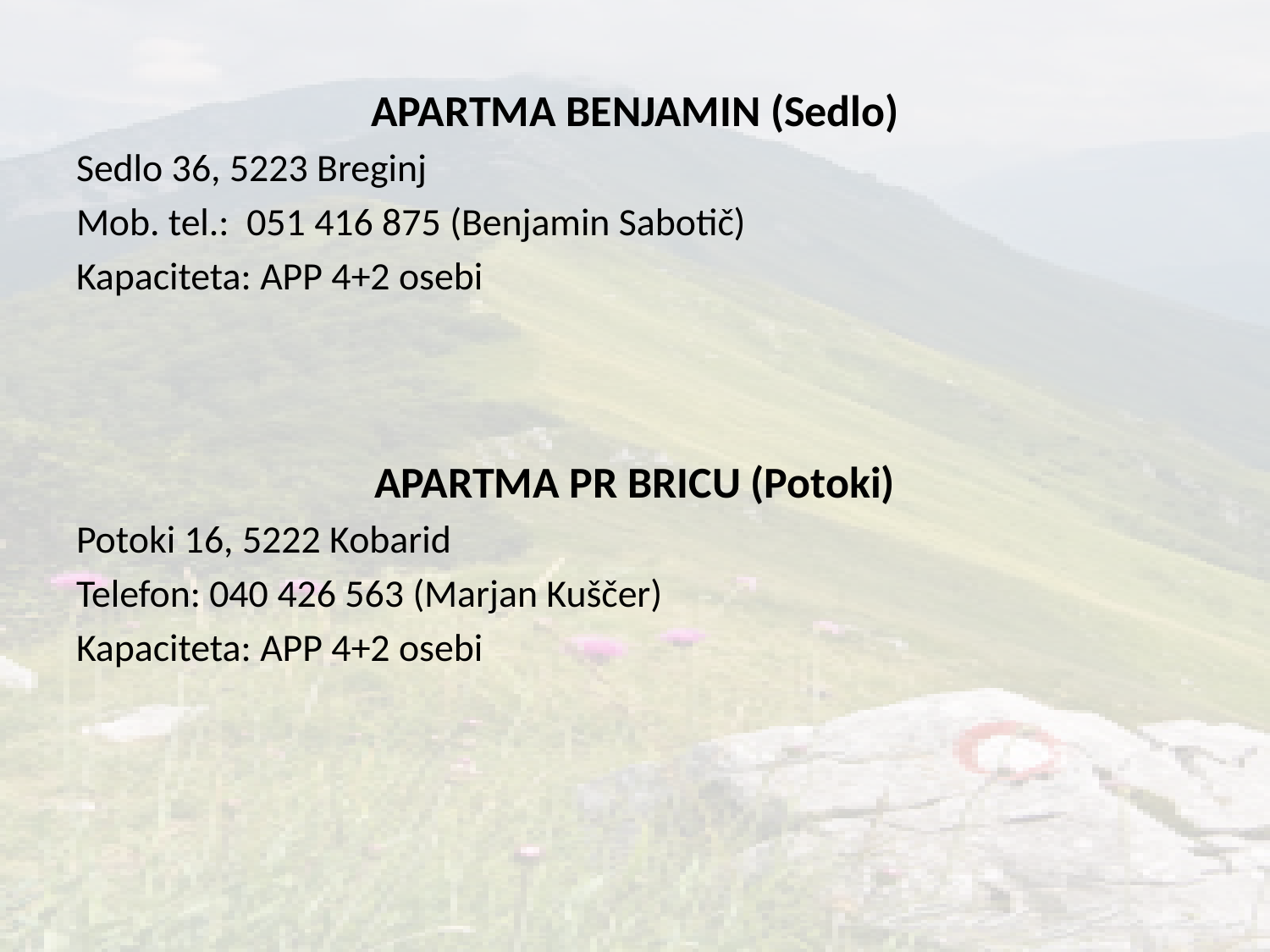

APARTMA BENJAMIN (Sedlo)
Sedlo 36, 5223 Breginj
Mob. tel.:  051 416 875 (Benjamin Sabotič)
Kapaciteta: APP 4+2 osebi

APARTMA PR BRICU (Potoki)
Potoki 16, 5222 Kobarid
Telefon: 040 426 563 (Marjan Kuščer)
Kapaciteta: APP 4+2 osebi